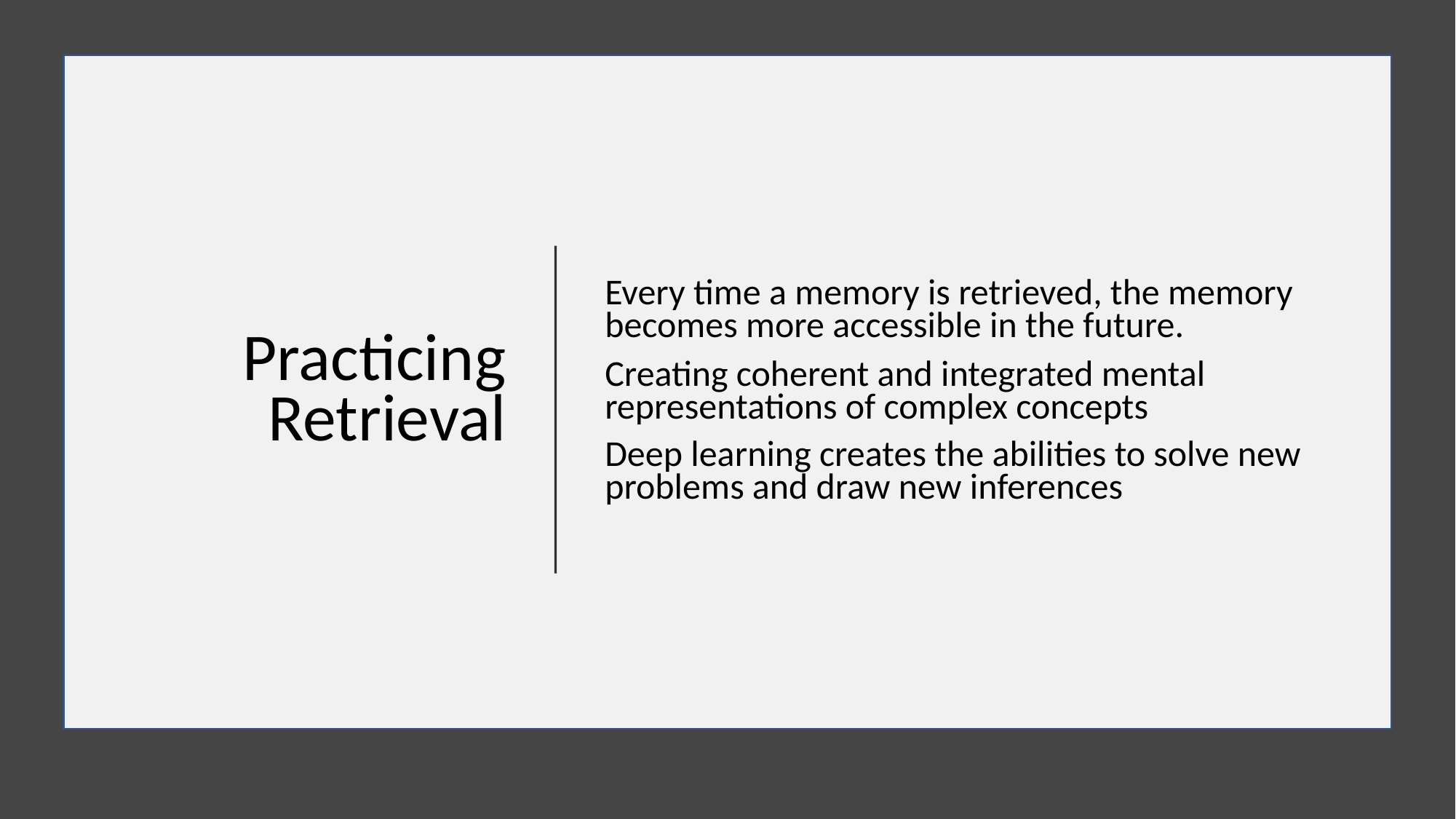

# Practicing Retrieval
Every time a memory is retrieved, the memory becomes more accessible in the future.
Creating coherent and integrated mental representations of complex concepts
Deep learning creates the abilities to solve new problems and draw new inferences